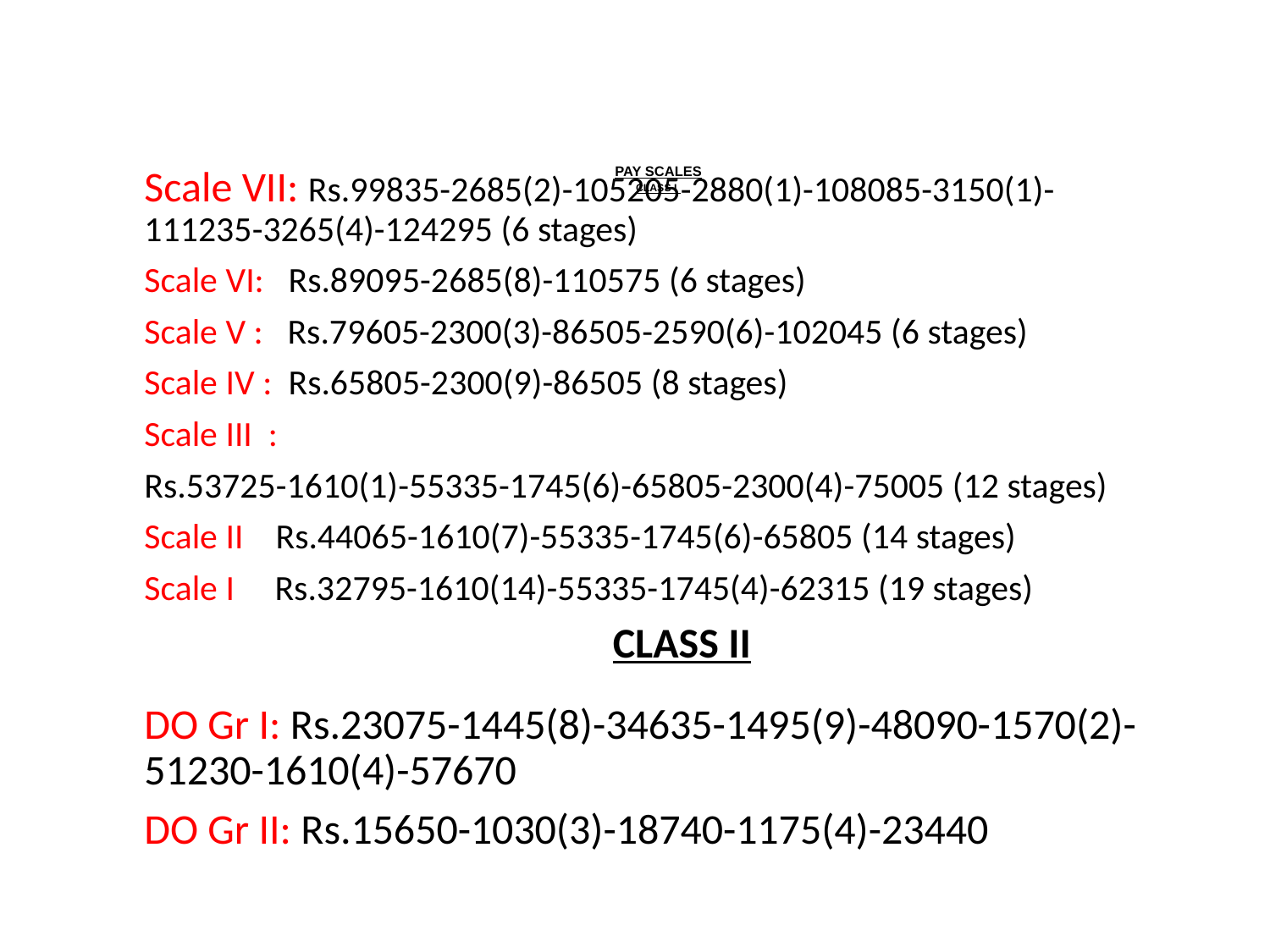

# PAY SCALES CLASS I
Scale VII: Rs.99835-2685(2)-105205-2880(1)-108085-3150(1)-       111235-3265(4)-124295 (6 stages)
Scale VI:   Rs.89095-2685(8)-110575 (6 stages)
Scale V :   Rs.79605-2300(3)-86505-2590(6)-102045 (6 stages)
Scale IV :  Rs.65805-2300(9)-86505 (8 stages)
Scale III  :
Rs.53725-1610(1)-55335-1745(6)-65805-2300(4)-75005 (12 stages)
Scale II    Rs.44065-1610(7)-55335-1745(6)-65805 (14 stages)
Scale I     Rs.32795-1610(14)-55335-1745(4)-62315 (19 stages)
CLASS II

DO Gr I: Rs.23075-1445(8)-34635-1495(9)-48090-1570(2)-51230-1610(4)-57670
DO Gr II: Rs.15650-1030(3)-18740-1175(4)-23440